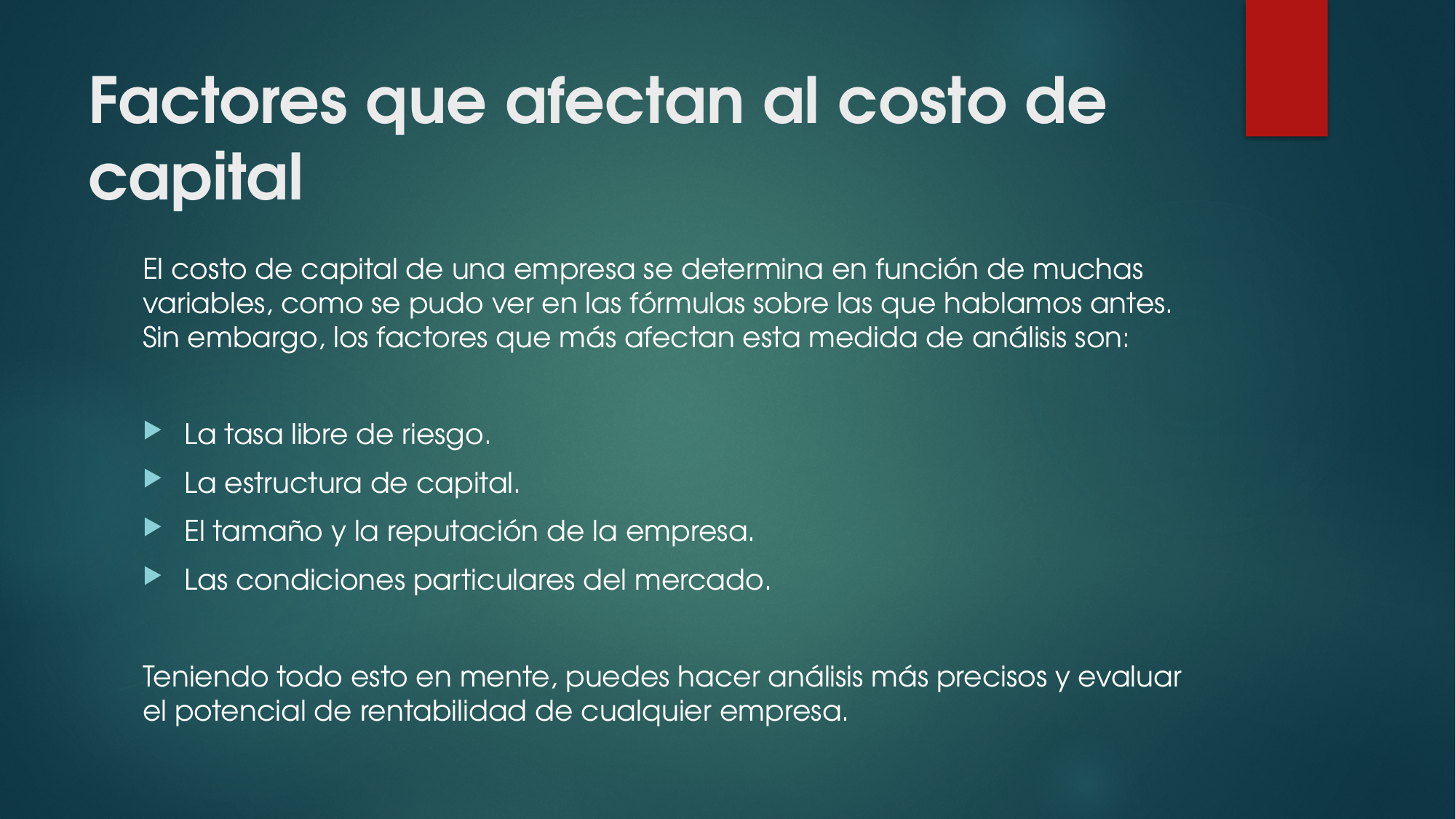

# Factores que afectan al costo de capital
El costo de capital de una empresa se determina en función de muchas variables, como se pudo ver en las fórmulas sobre las que hablamos antes. Sin embargo, los factores que más afectan esta medida de análisis son:

La tasa libre de riesgo.
La estructura de capital.
El tamaño y la reputación de la empresa.
Las condiciones particulares del mercado.

Teniendo todo esto en mente, puedes hacer análisis más precisos y evaluar el potencial de rentabilidad de cualquier empresa.